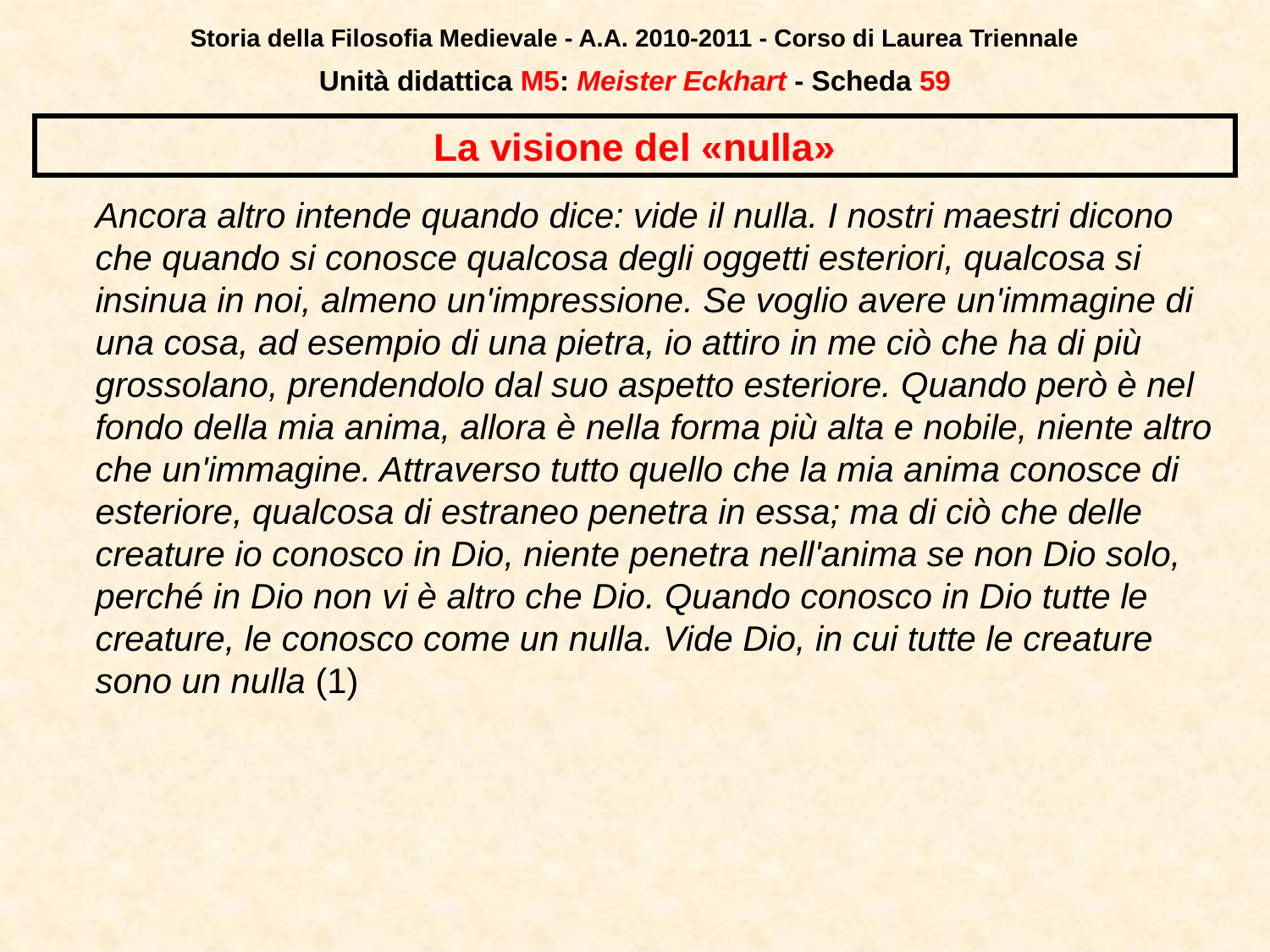

Storia della Filosofia Medievale - A.A. 2010-2011 - Corso di Laurea Triennale
Unità didattica M5: Meister Eckhart - Scheda 59
# La visione del «nulla»
	Ancora altro intende quando dice: vide il nulla. I nostri maestri dicono che quando si conosce qualcosa degli oggetti esteriori, qualcosa si insinua in noi, almeno un'impressione. Se voglio avere un'immagine di una cosa, ad esempio di una pietra, io attiro in me ciò che ha di più grossolano, prendendolo dal suo aspetto esteriore. Quando però è nel fondo della mia anima, allora è nella forma più alta e nobile, niente altro che un'immagine. Attraverso tutto quello che la mia anima conosce di esteriore, qualcosa di estraneo penetra in essa; ma di ciò che delle creature io conosco in Dio, niente penetra nell'anima se non Dio solo, perché in Dio non vi è altro che Dio. Quando conosco in Dio tutte le creature, le conosco come un nulla. Vide Dio, in cui tutte le creature sono un nulla (1)